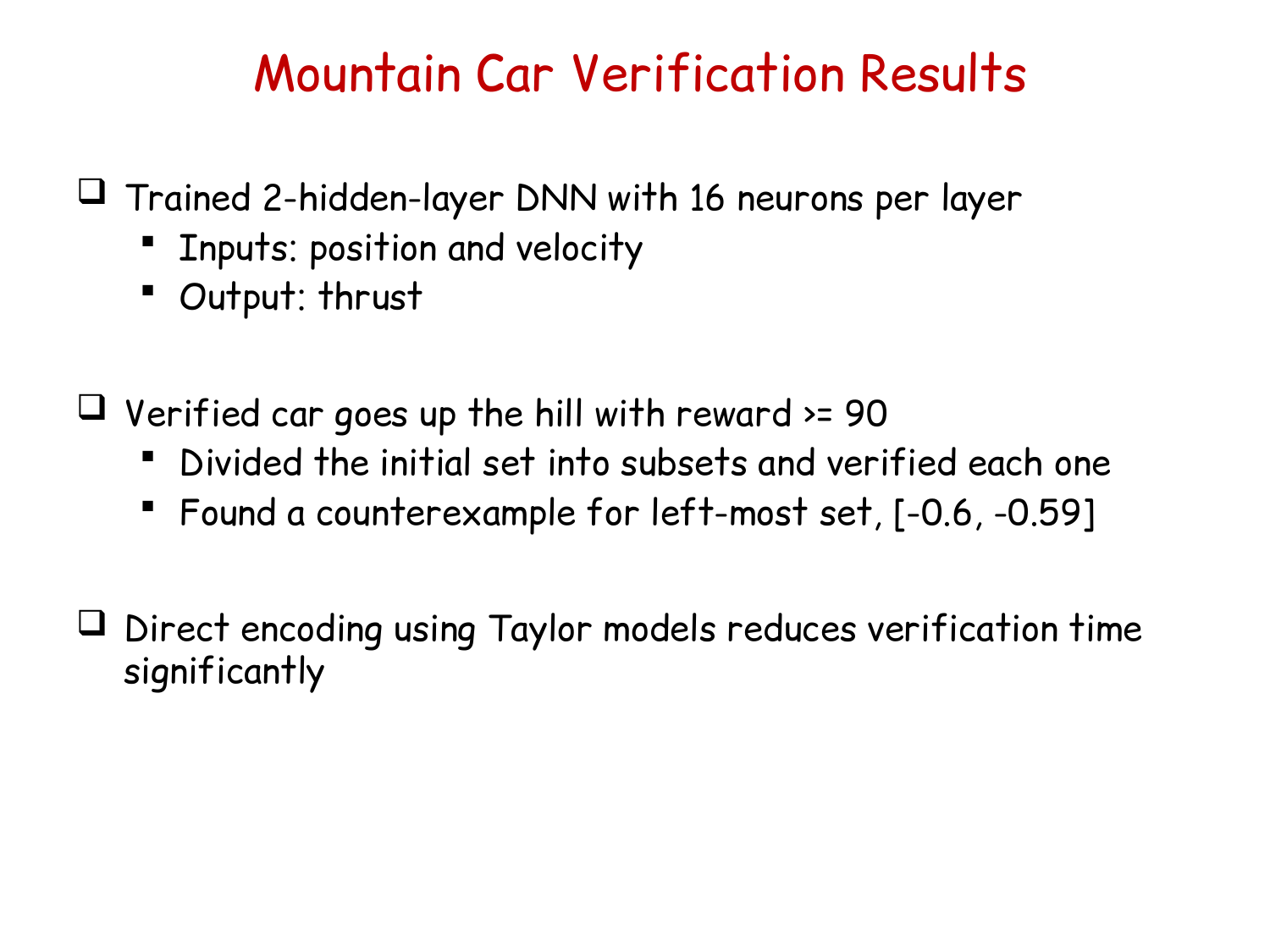

# Mountain Car Verification Results
Trained 2-hidden-layer DNN with 16 neurons per layer
Inputs: position and velocity
Output: thrust

Verified car goes up the hill with reward >= 90
Divided the initial set into subsets and verified each one
Found a counterexample for left-most set, [-0.6, -0.59]

Direct encoding using Taylor models reduces verification time significantly